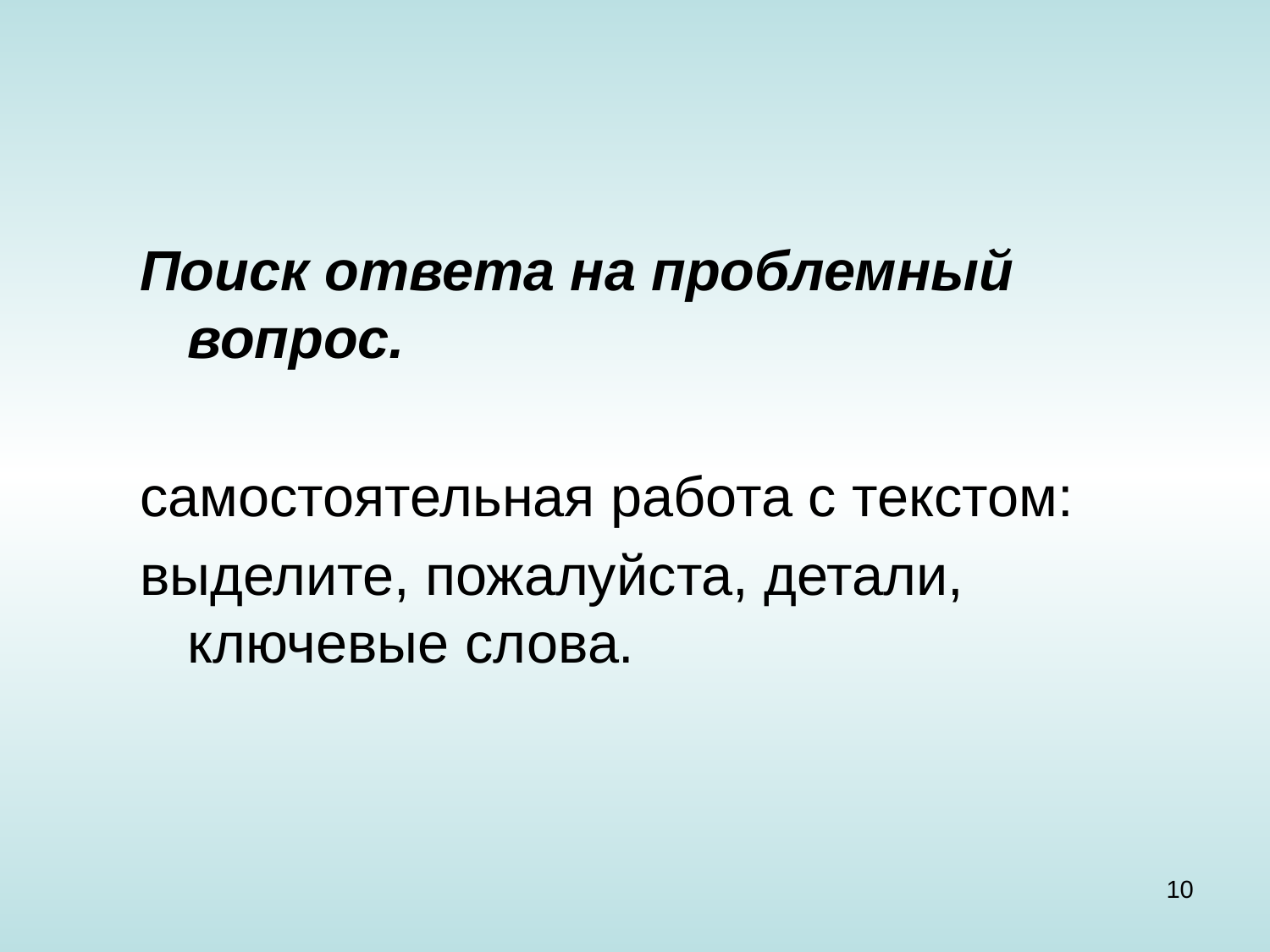

Поиск ответа на проблемный вопрос.

самостоятельная работа с текстом:
выделите, пожалуйста, детали, ключевые слова.

10